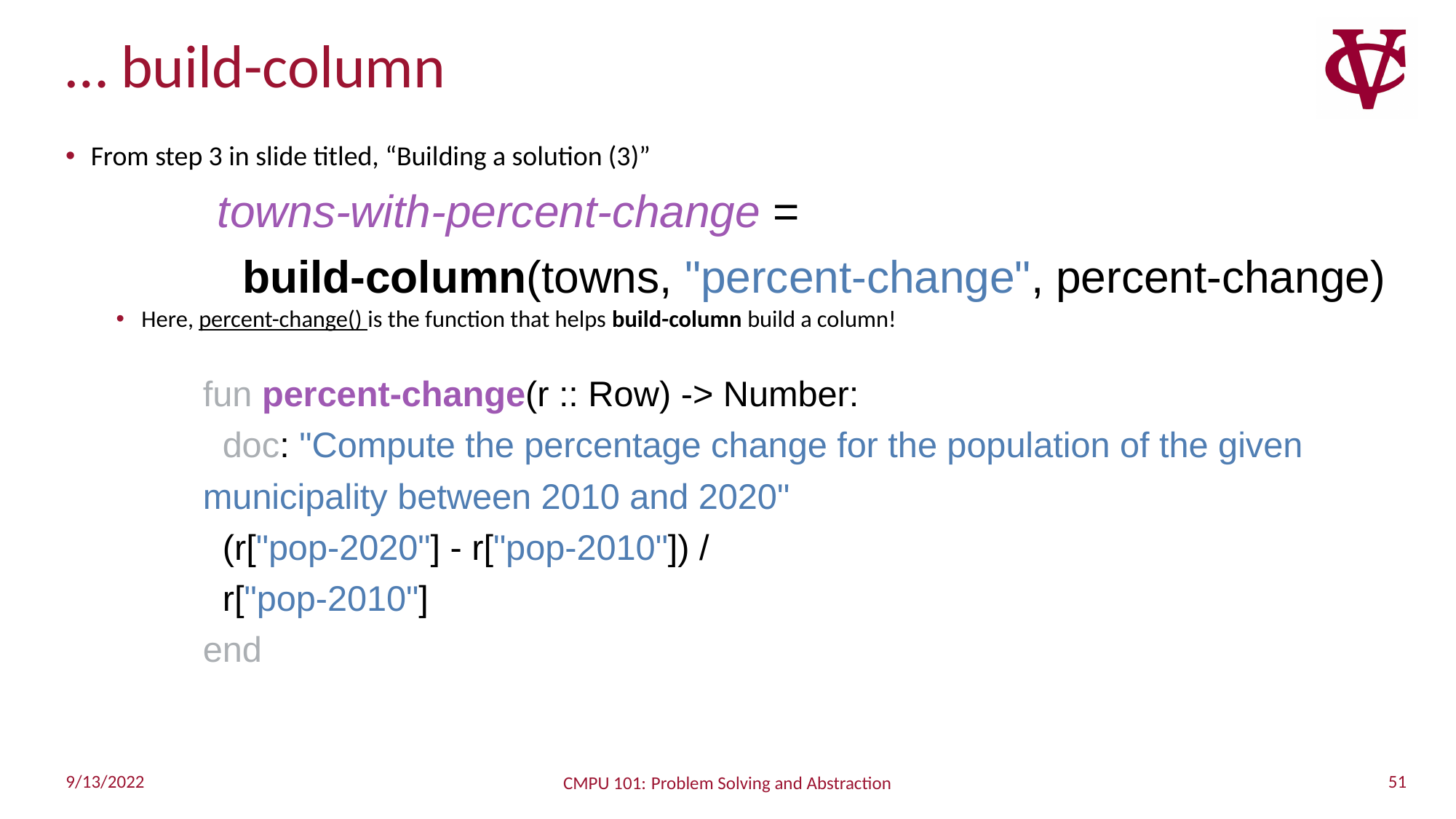

# … build-column
From step 3 in slide titled, “Building a solution (3)”
towns-with-percent-change =
  build-column(towns, "percent-change", percent-change)
Here, percent-change() is the function that helps build-column build a column!

fun percent-change(r :: Row) -> Number:
  doc: "Compute the percentage change for the population of the given municipality between 2010 and 2020"
  (r["pop-2020"] - r["pop-2010"]) /
  r["pop-2010"]
end

51
9/13/2022
CMPU 101: Problem Solving and Abstraction